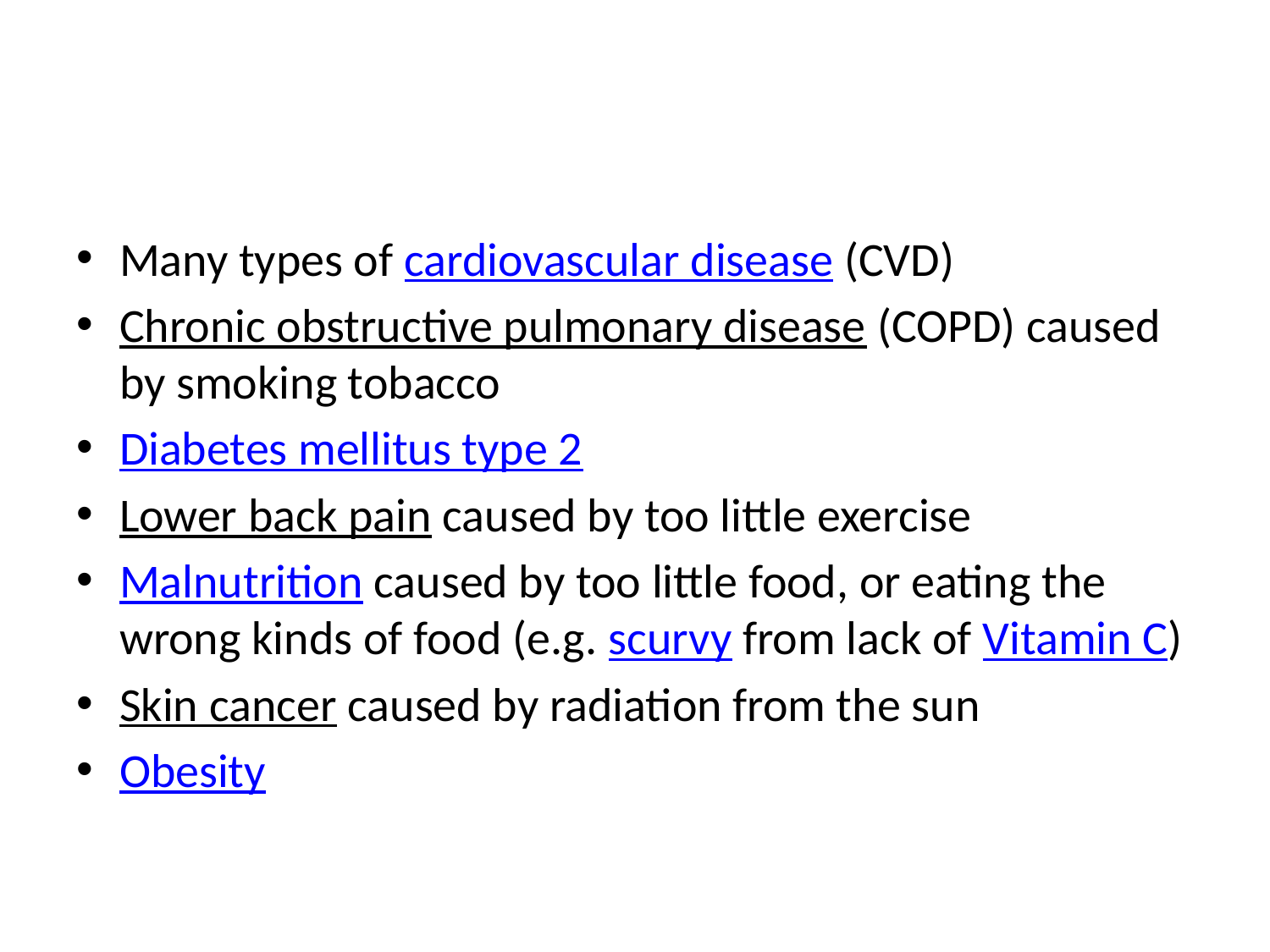

#
Many types of cardiovascular disease (CVD)
Chronic obstructive pulmonary disease (COPD) caused by smoking tobacco
Diabetes mellitus type 2
Lower back pain caused by too little exercise
Malnutrition caused by too little food, or eating the wrong kinds of food (e.g. scurvy from lack of Vitamin C)
Skin cancer caused by radiation from the sun
Obesity